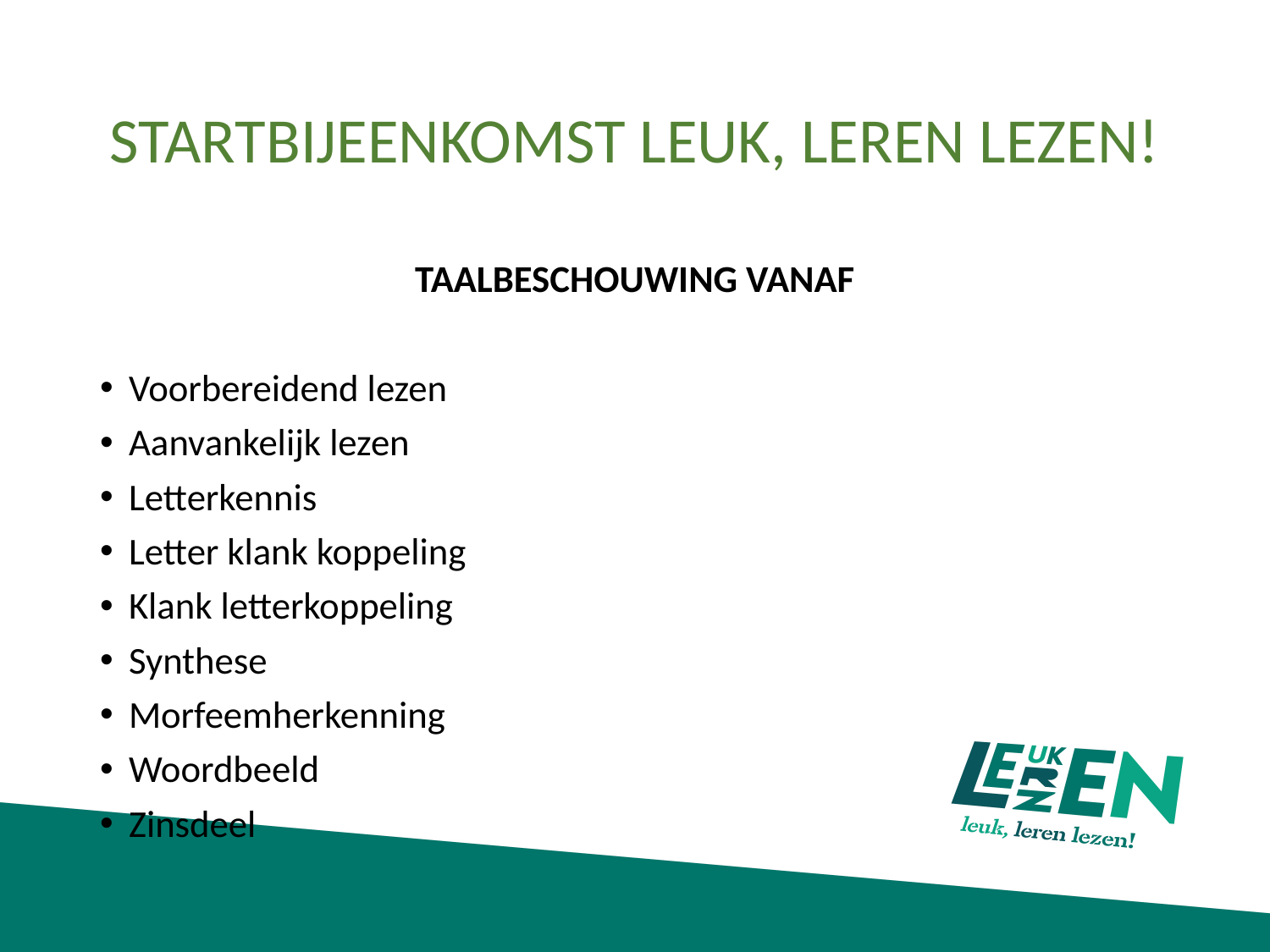

# STARTBIJEENKOMST LEUK, LEREN LEZEN!
TAALBESCHOUWING VANAF

Voorbereidend lezen
Aanvankelijk lezen
Letterkennis
Letter klank koppeling
Klank letterkoppeling
Synthese
Morfeemherkenning
Woordbeeld
Zinsdeel